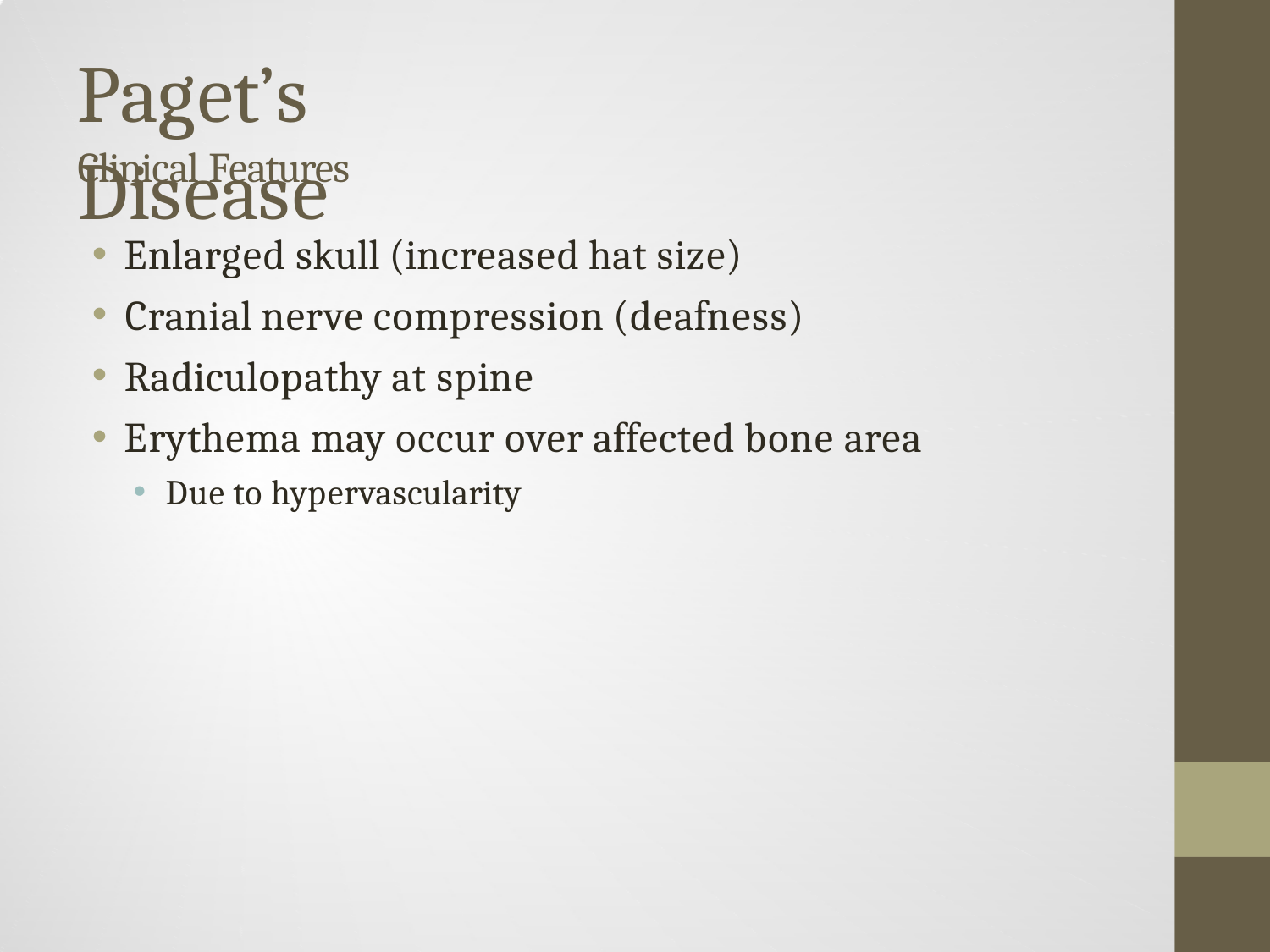

# Paget’s Disease
Clinical Features
Enlarged skull (increased hat size)
Cranial nerve compression (deafness)
Radiculopathy at spine
Erythema may occur over affected bone area
Due to hypervascularity